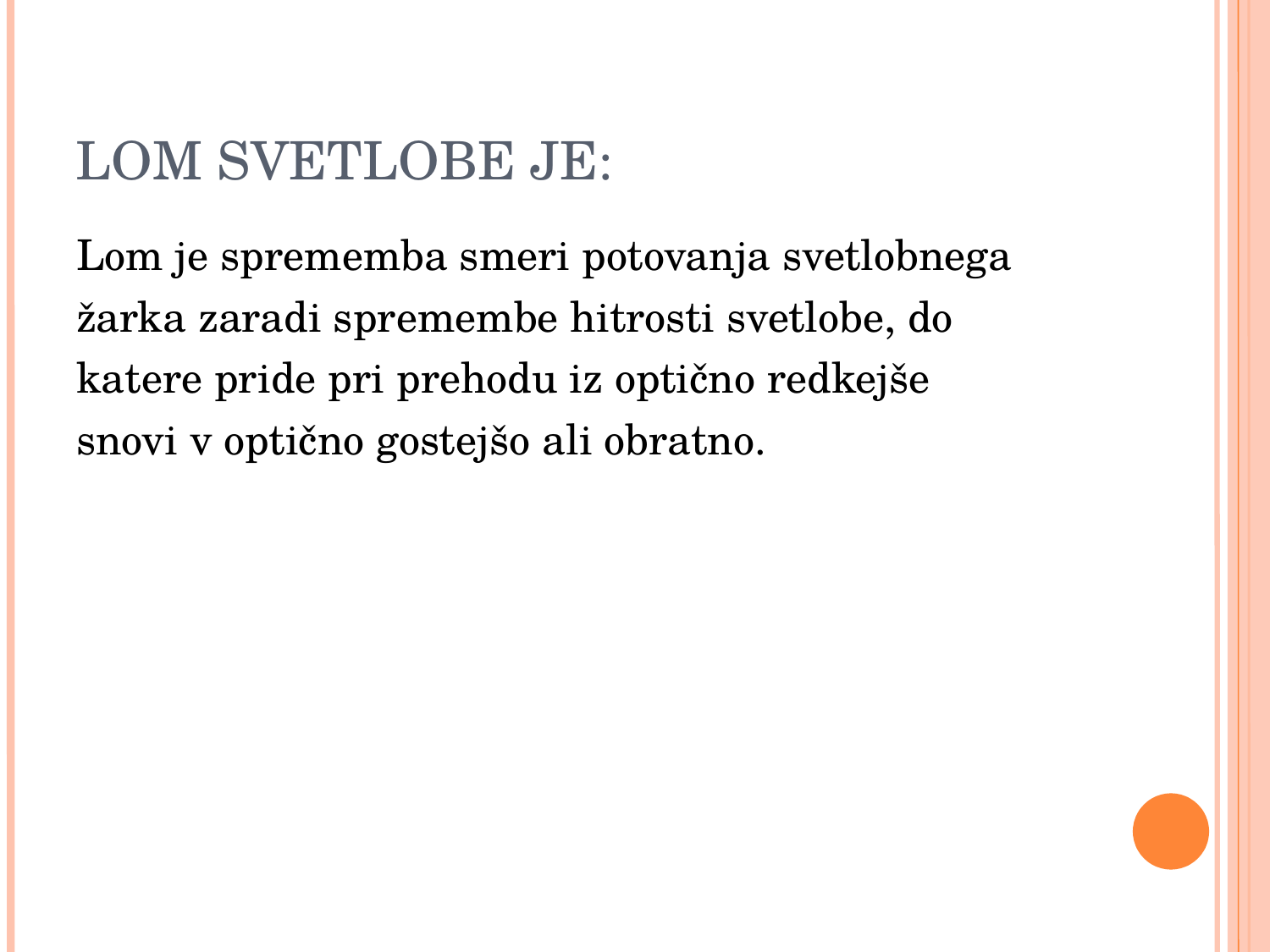

LOM SVETLOBE JE:
Lom je sprememba smeri potovanja svetlobnega
žarka zaradi spremembe hitrosti svetlobe, do
katere pride pri prehodu iz optično redkejše
snovi v optično gostejšo ali obratno.